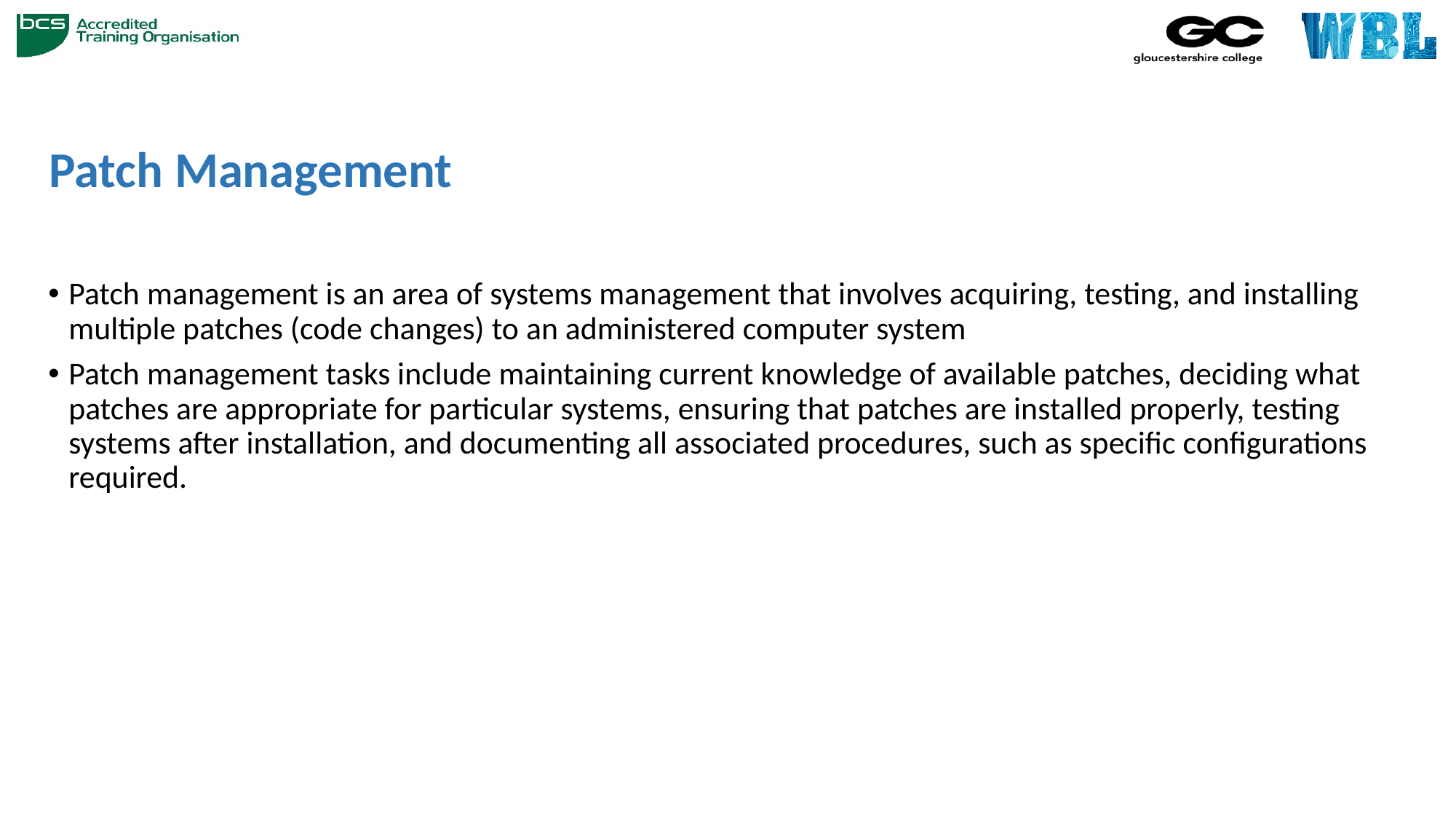

# Patch Management
Patch management is an area of systems management that involves acquiring, testing, and installing multiple patches (code changes) to an administered computer system
Patch management tasks include maintaining current knowledge of available patches, deciding what patches are appropriate for particular systems, ensuring that patches are installed properly, testing systems after installation, and documenting all associated procedures, such as specific configurations required.